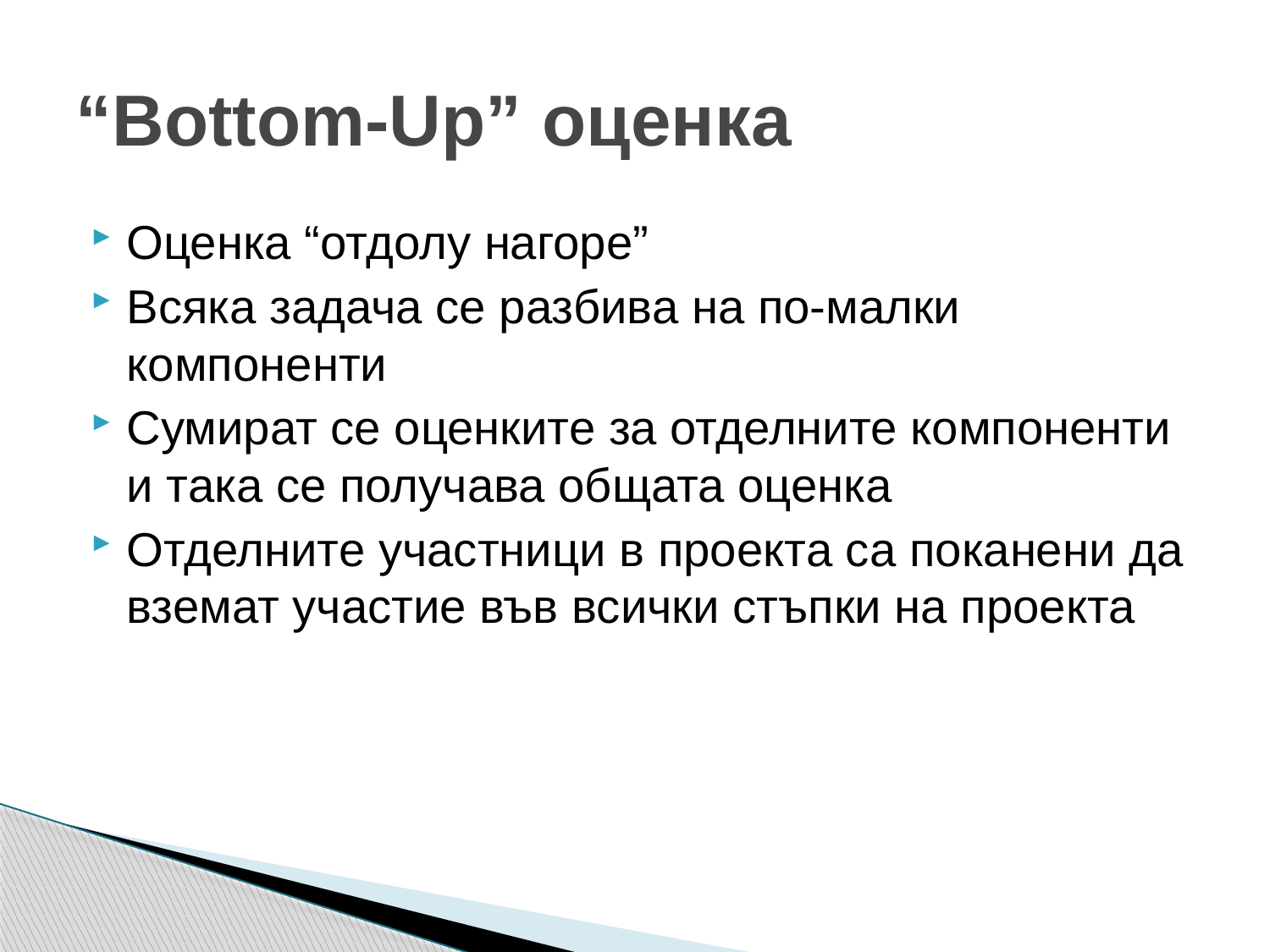

# “Bottom-Up” оценка
Оценка “отдолу нагоре”
Всяка задача се разбива на по-малки компоненти
Сумират се оценките за отделните компоненти и така се получава общата оценка
Отделните участници в проекта са поканени да вземат участие във всички стъпки на проекта